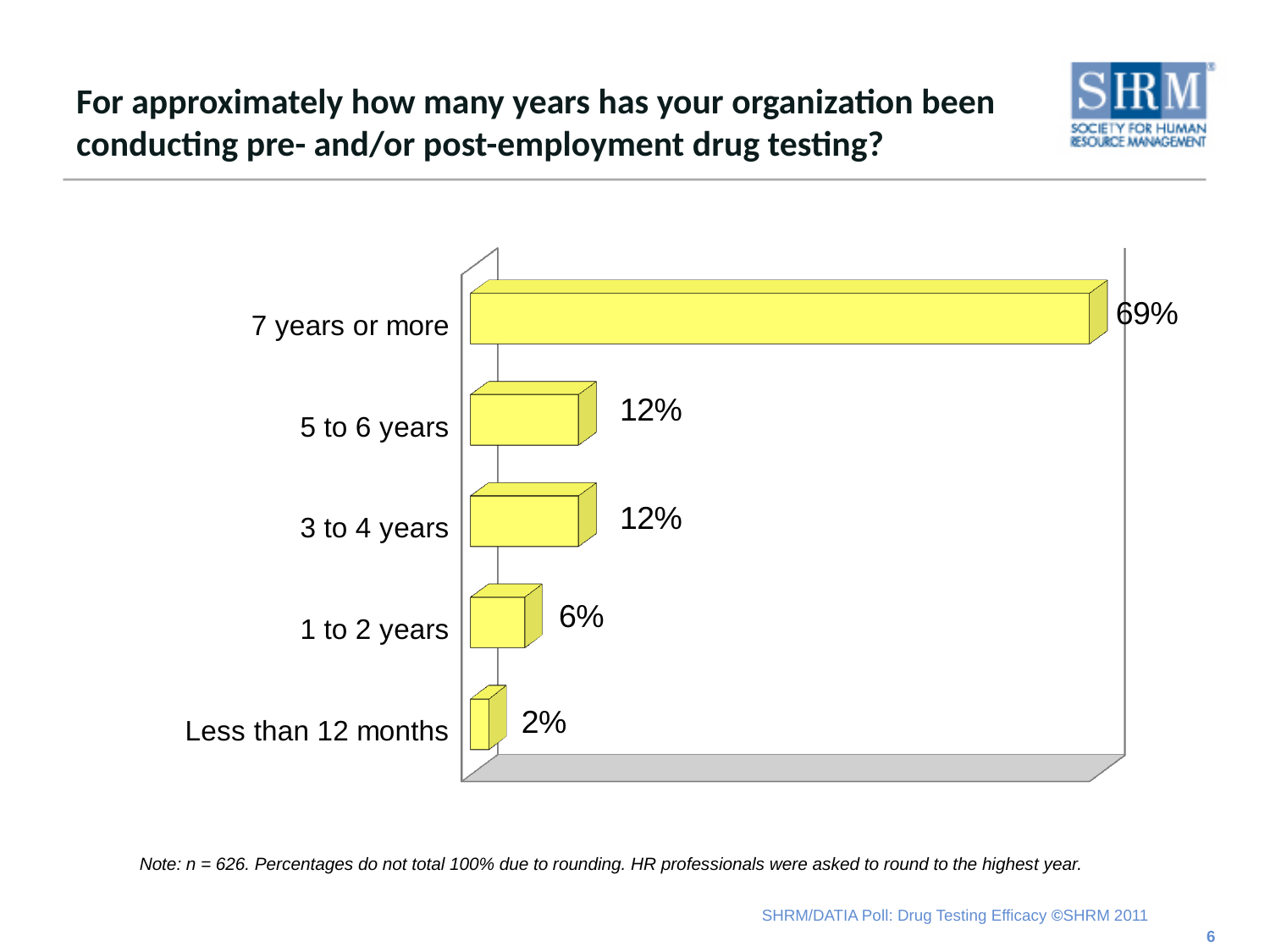

# For approximately how many years has your organization been conducting pre- and/or post-employment drug testing?

[unsupported chart]

Note: n = 626. Percentages do not total 100% due to rounding. HR professionals were asked to round to the highest year.
6